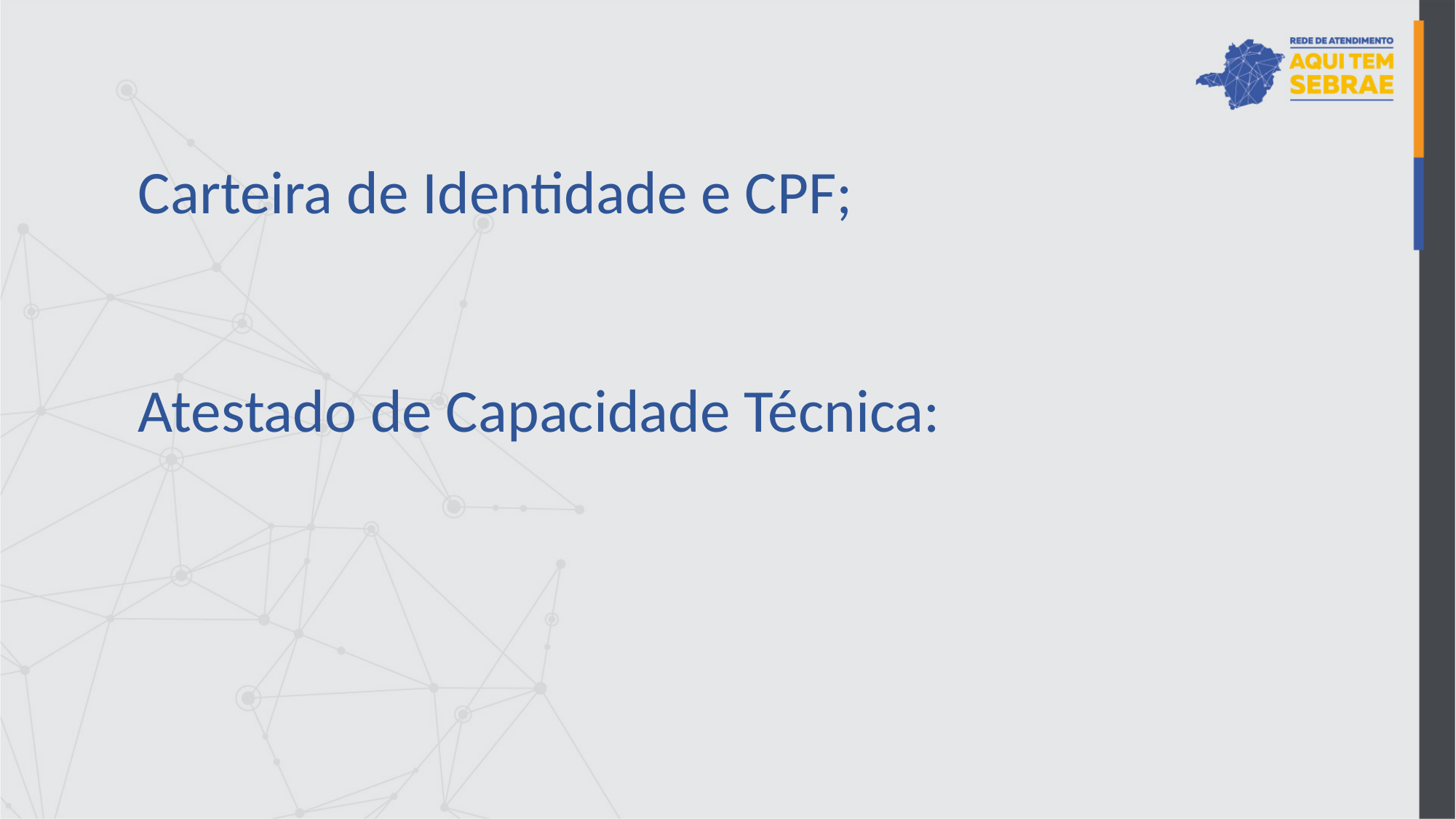

Carteira de Identidade e CPF;

Atestado de Capacidade Técnica: